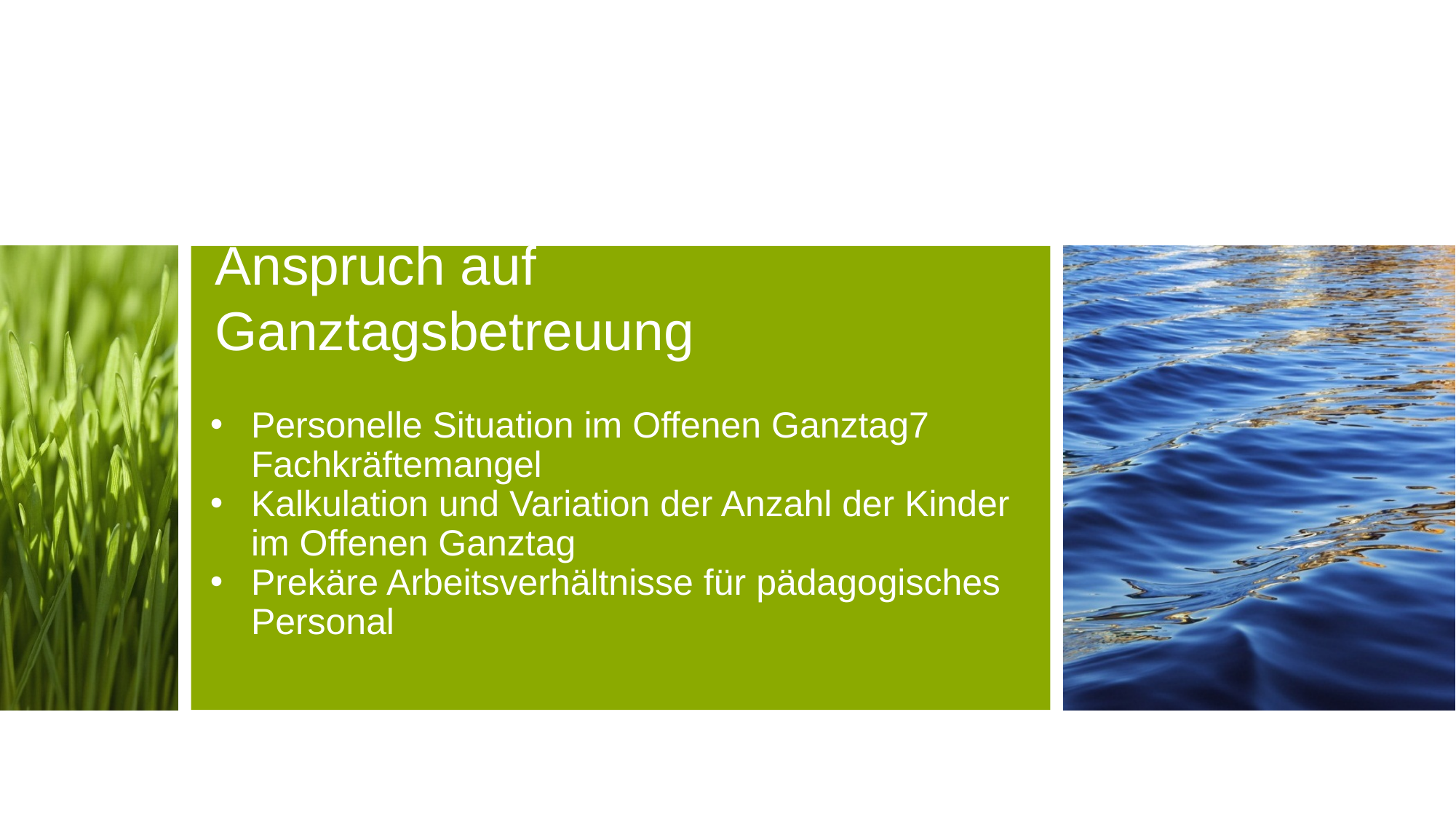

# Anspruch auf Ganztagsbetreuung
Personelle Situation im Offenen Ganztag7 Fachkräftemangel
Kalkulation und Variation der Anzahl der Kinder im Offenen Ganztag
Prekäre Arbeitsverhältnisse für pädagogisches Personal